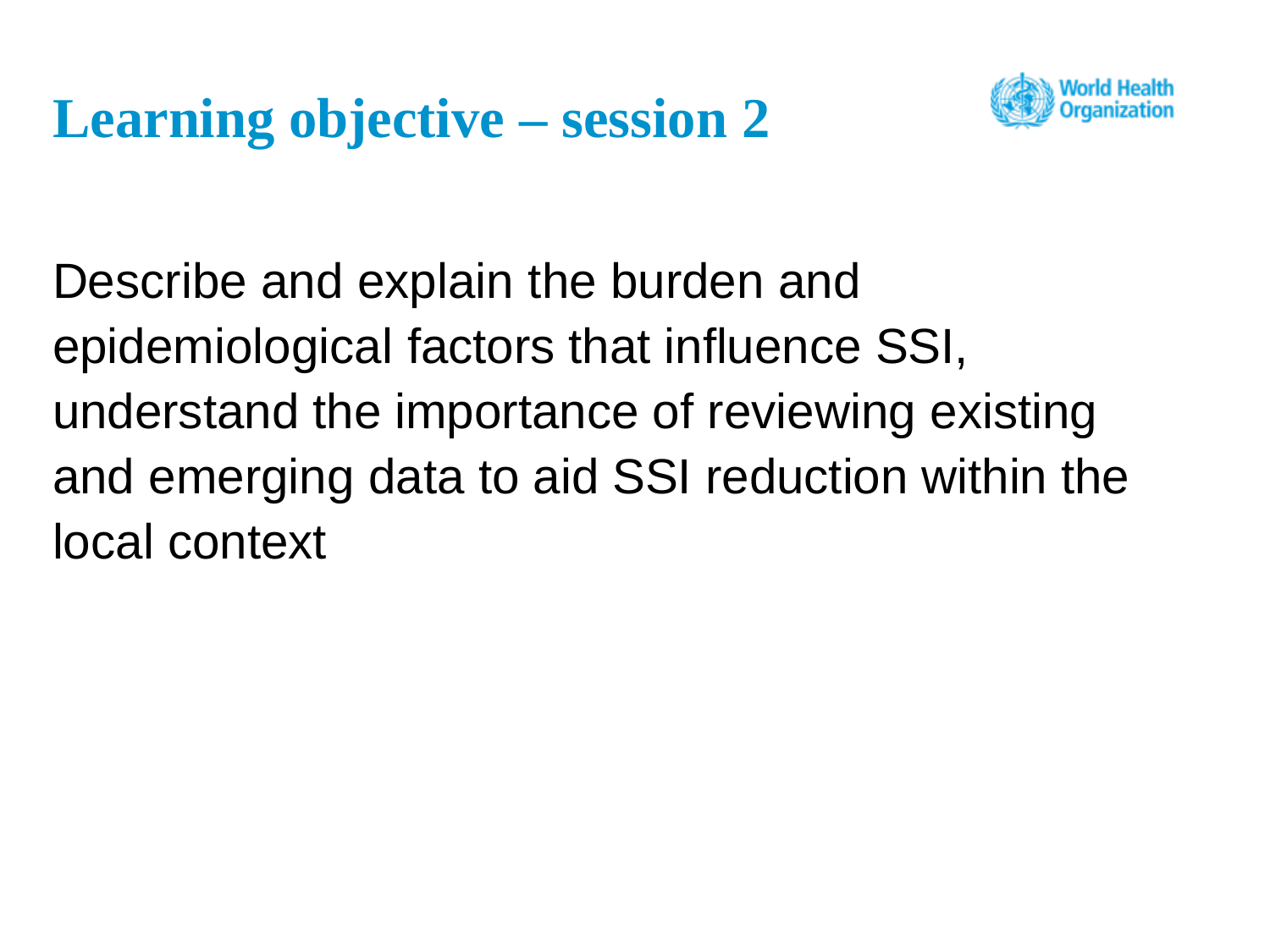

# Learning objective – session 2
Describe and explain the burden and epidemiological factors that influence SSI, understand the importance of reviewing existing and emerging data to aid SSI reduction within the local context